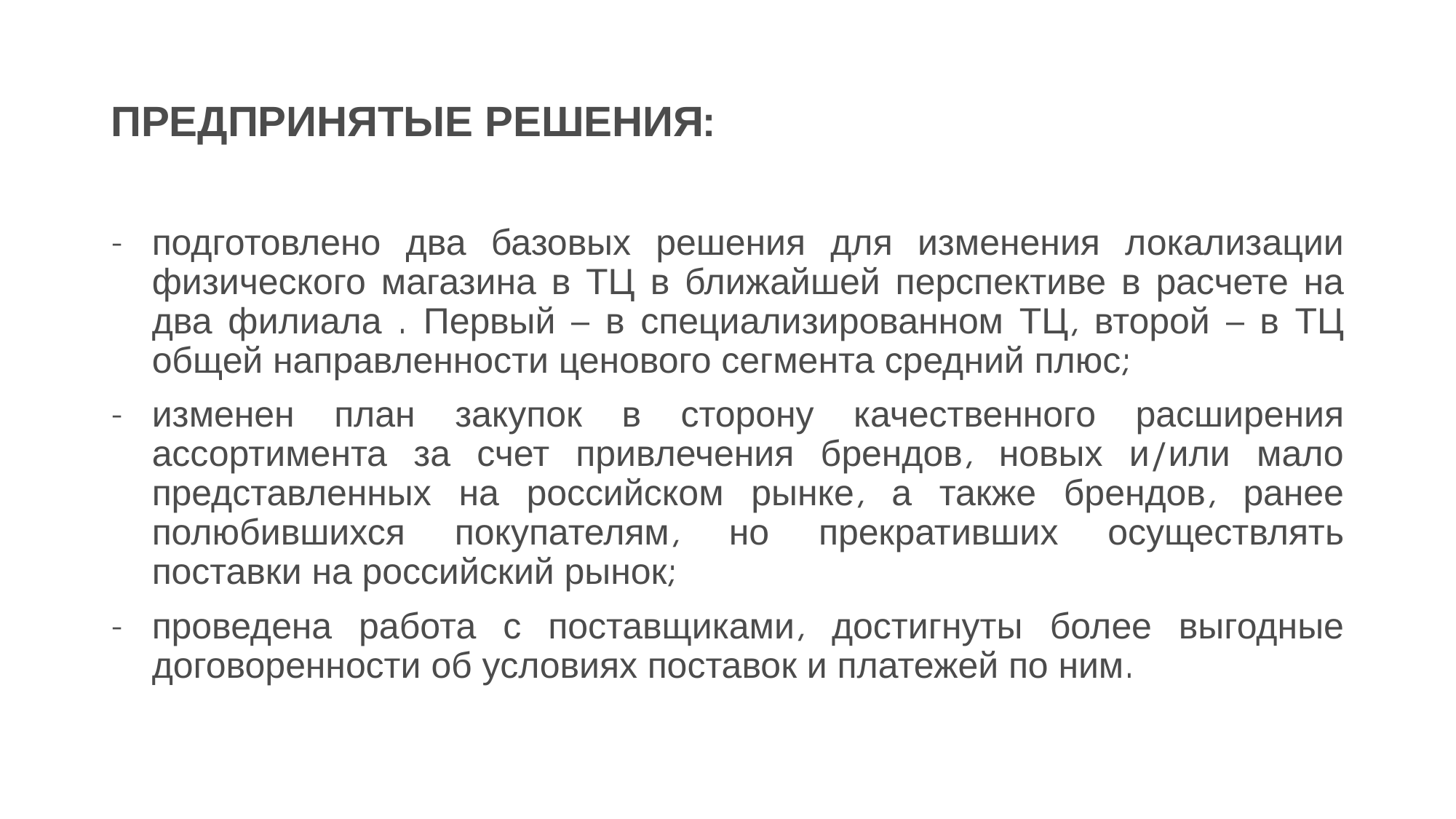

# ПРЕДПРИНЯТЫЕ РЕШЕНИЯ:
подготовлено два базовых решения для изменения локализации физического магазина в ТЦ в ближайшей перспективе в расчете на два филиала . Первый – в специализированном ТЦ, второй – в ТЦ общей направленности ценового сегмента средний плюс;
изменен план закупок в сторону качественного расширения ассортимента за счет привлечения брендов, новых и/или мало представленных на российском рынке, а также брендов, ранее полюбившихся покупателям, но прекративших осуществлять поставки на российский рынок;
проведена работа с поставщиками, достигнуты более выгодные договоренности об условиях поставок и платежей по ним.